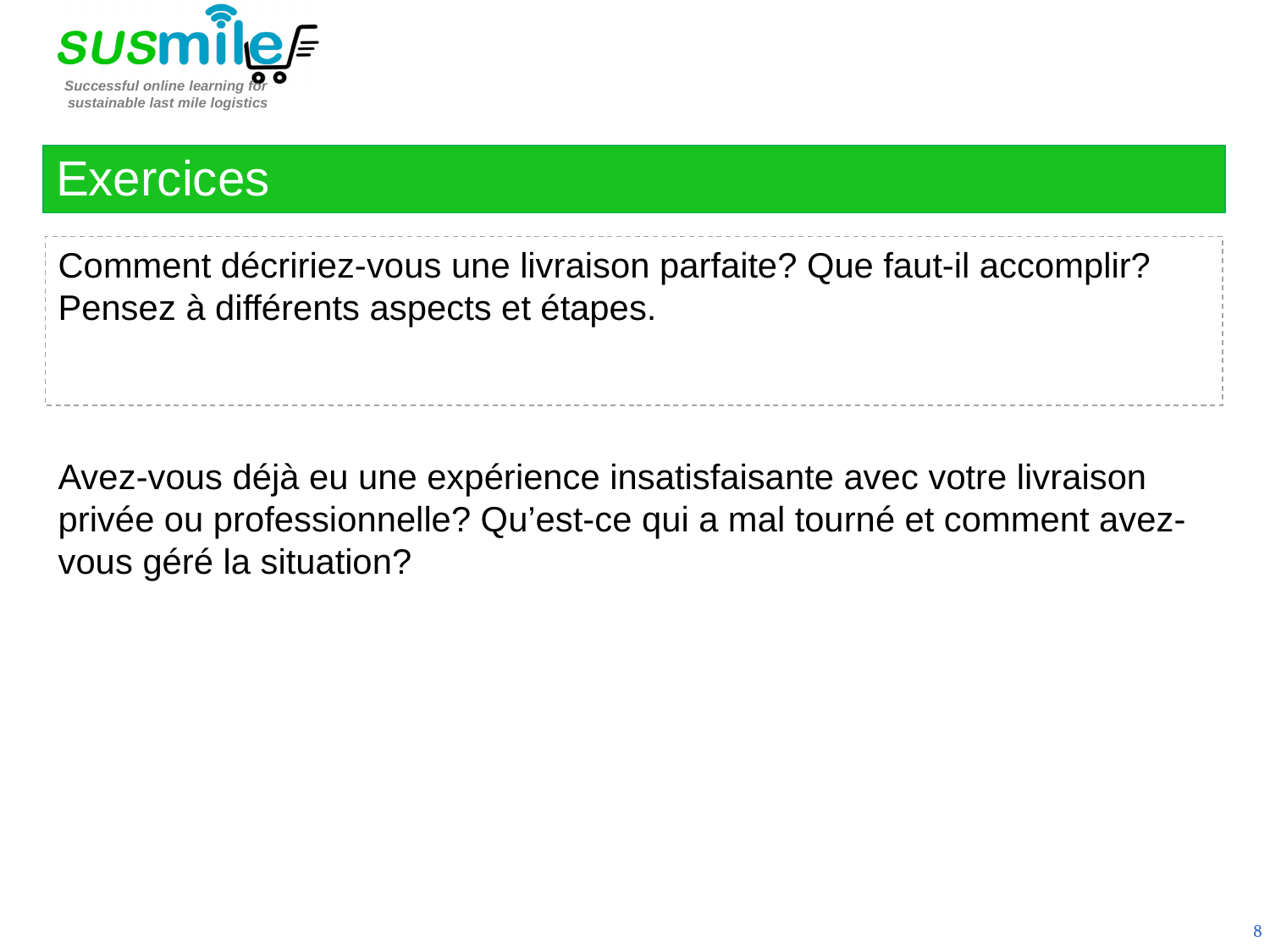

Exercices
Comment décririez-vous une livraison parfaite? Que faut-il accomplir? Pensez à différents aspects et étapes.

Avez-vous déjà eu une expérience insatisfaisante avec votre livraison privée ou professionnelle? Qu’est-ce qui a mal tourné et comment avez-vous géré la situation?

8